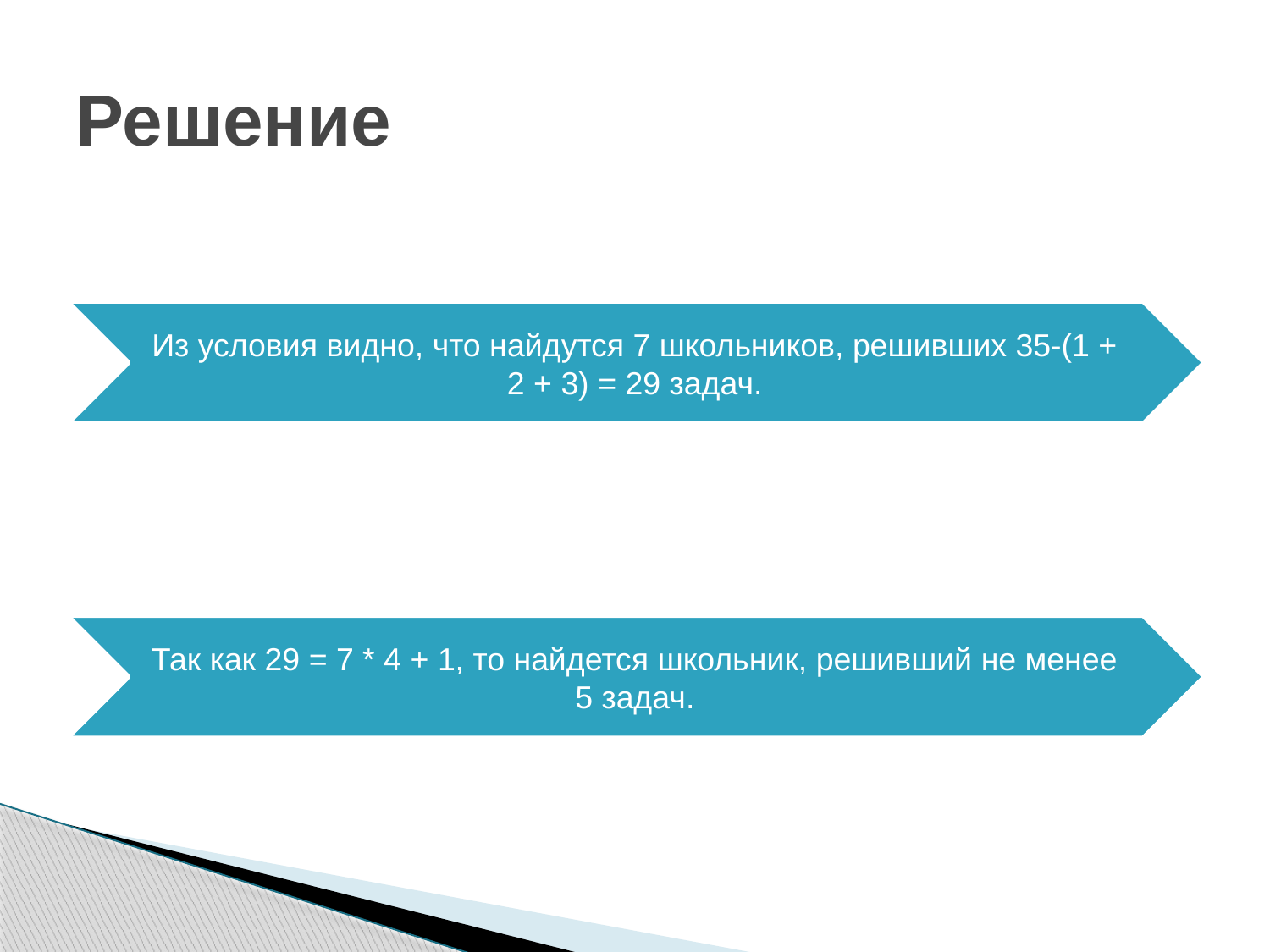

# Решение
Из условия видно, что найдутся 7 школьников, решивших 35-(1 + 2 + 3) = 29 задач.
Так как 29 = 7 * 4 + 1, то найдется школьник, решивший не менее 5 задач.